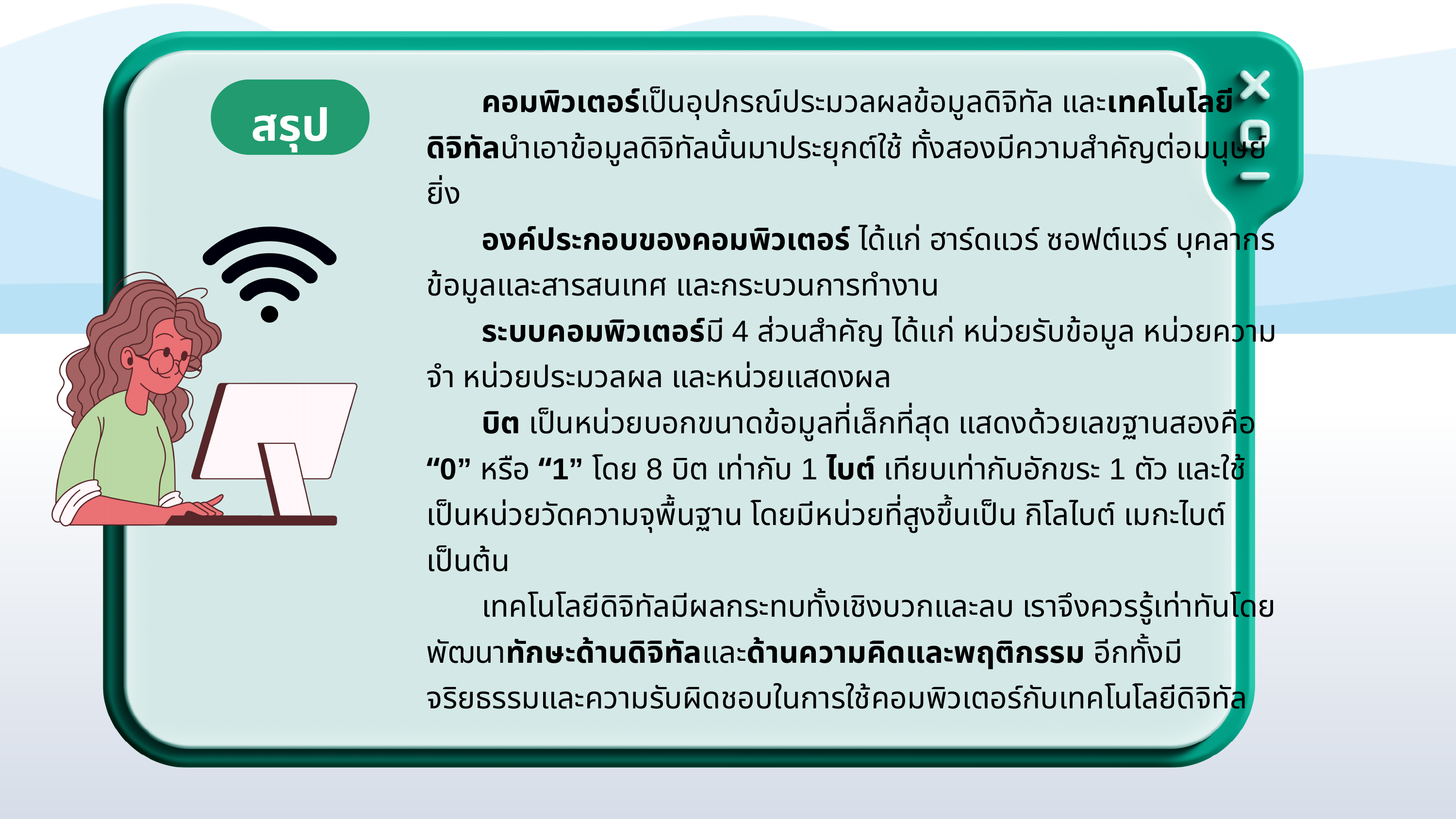

คอมพิวเตอร์เป็นอุปกรณ์ประมวลผลข้อมูลดิจิทัล และเทคโนโลยีดิจิทัลนำเอาข้อมูลดิจิทัลนั้นมาประยุกต์ใช้ ทั้งสองมีความสำคัญต่อมนุษย์ยิ่ง
       องค์ประกอบของคอมพิวเตอร์ ได้แก่ ฮาร์ดแวร์ ซอฟต์แวร์ บุคลากร ข้อมูลและสารสนเทศ และกระบวนการทำงาน
       ระบบคอมพิวเตอร์มี 4 ส่วนสำคัญ ได้แก่ หน่วยรับข้อมูล หน่วยความจำ หน่วยประมวลผล และหน่วยแสดงผล
       บิต เป็นหน่วยบอกขนาดข้อมูลที่เล็กที่สุด แสดงด้วยเลขฐานสองคือ “0” หรือ “1” โดย 8 บิต เท่ากับ 1 ไบต์ เทียบเท่ากับอักขระ 1 ตัว และใช้เป็นหน่วยวัดความจุพื้นฐาน โดยมีหน่วยที่สูงขึ้นเป็น กิโลไบต์ เมกะไบต์ เป็นต้น
       เทคโนโลยีดิจิทัลมีผลกระทบทั้งเชิงบวกและลบ เราจึงควรรู้เท่าทันโดยพัฒนาทักษะด้านดิจิทัลและด้านความคิดและพฤติกรรม อีกทั้งมีจริยธรรมและความรับผิดชอบในการใช้คอมพิวเตอร์กับเทคโนโลยีดิจิทัล

สรุป